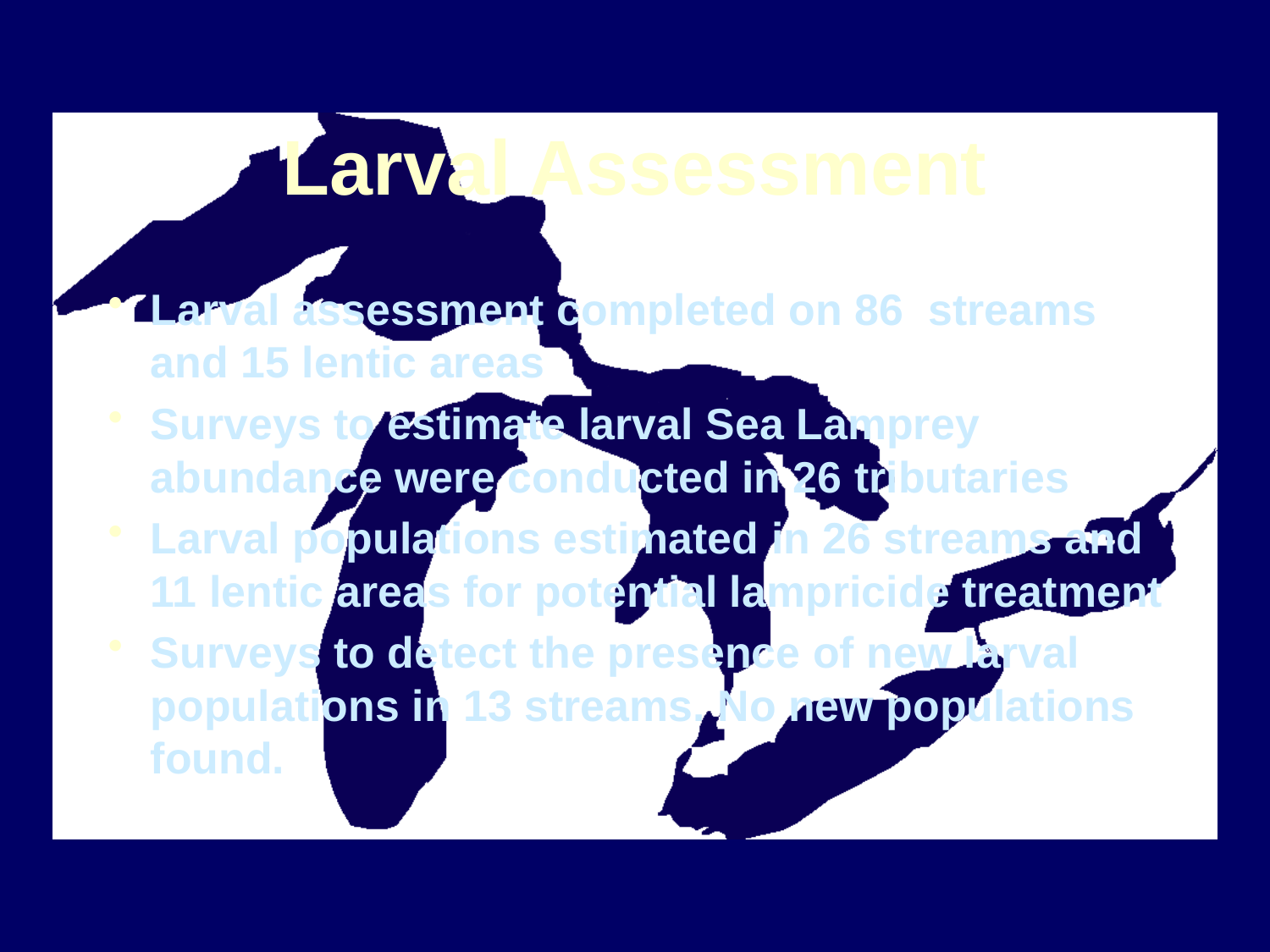

# Larval Assessment
Larval assessment completed on 86  streams and 15 lentic areas
Surveys to estimate larval Sea Lamprey abundance were conducted in 26 tributaries
Larval populations estimated in 26 streams and 11 lentic areas for potential lampricide treatment
Surveys to detect the presence of new larval populations in 13 streams. No new populations found.